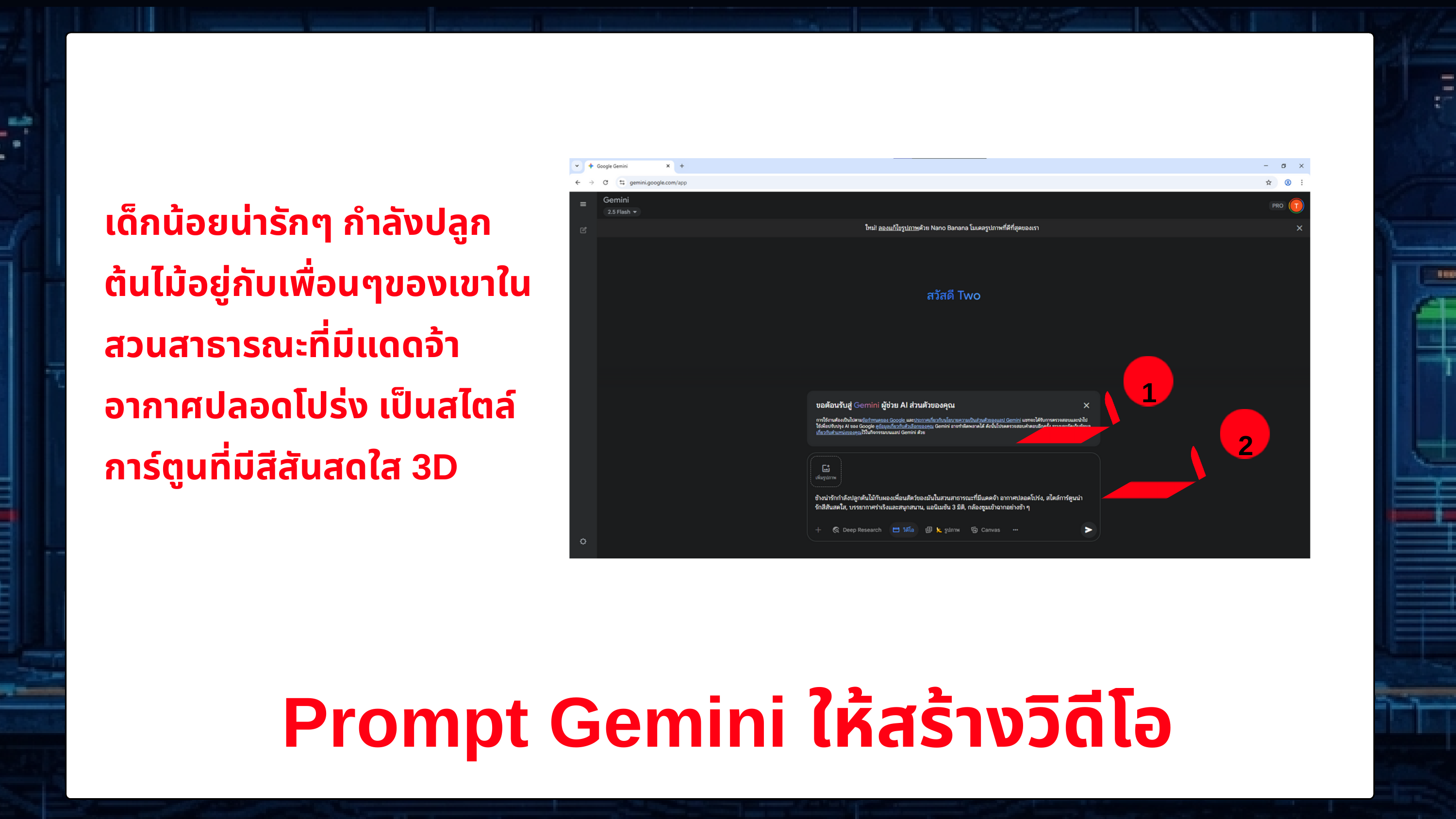

เด็กน้อยน่ารักๆ กำลังปลูกต้นไม้อยู่กับเพื่อนๆของเขาในสวนสาธารณะที่มีแดดจ้าอากาศปลอดโปร่ง เป็นสไตล์การ์ตูนที่มีสีสันสดใส 3D

1

2

Prompt Gemini ให้สร้างวิดีโอ